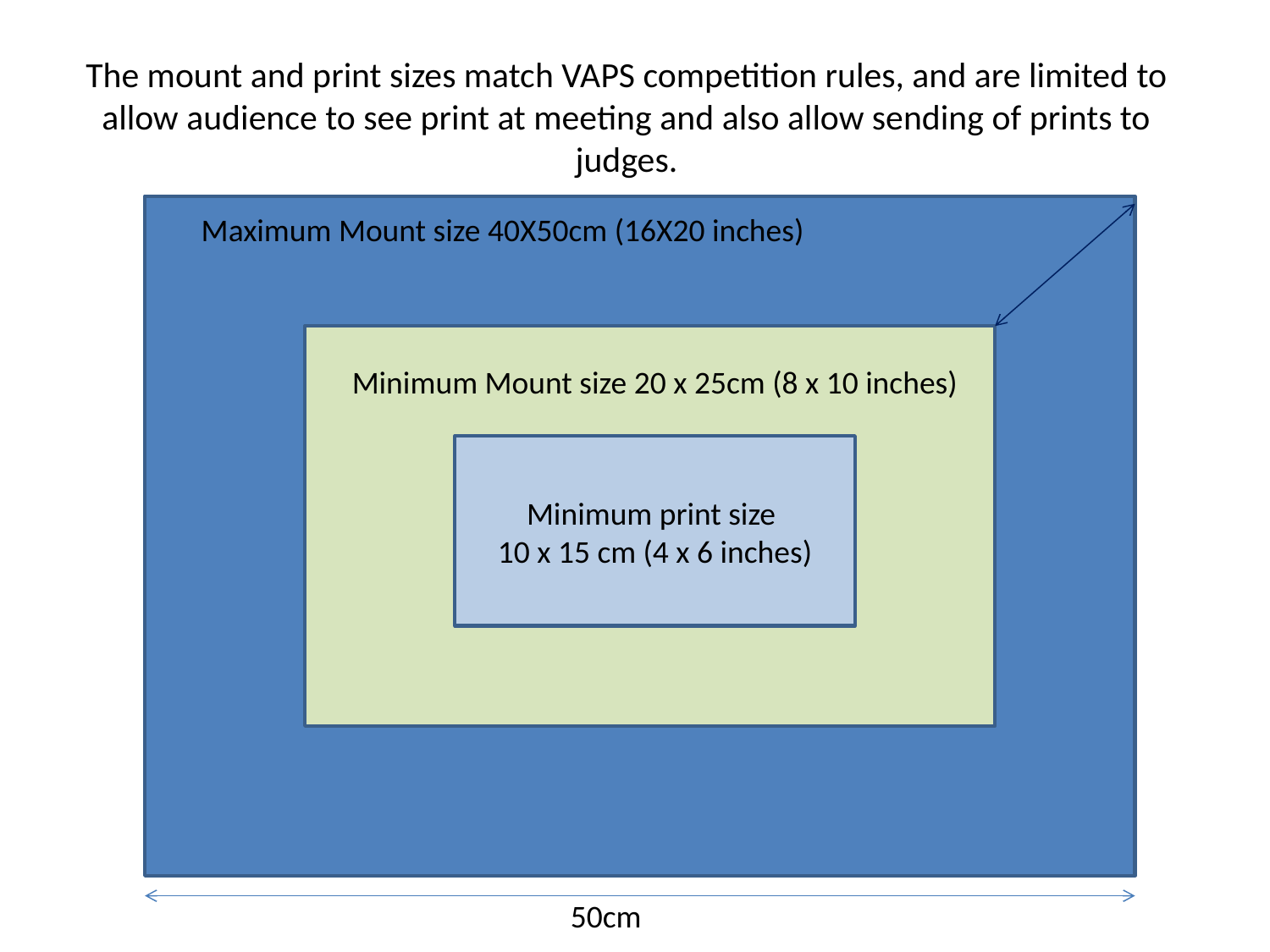

# The mount and print sizes match VAPS competition rules, and are limited to allow audience to see print at meeting and also allow sending of prints to judges.

Maximum Mount size 40X50cm (16X20 inches)
Minimum Mount size 20X25
Minimum Mount size 20 x 25cm (8 x 10 inches)
Minimum print size
10 x 15 cm (4 x 6 inches)
50cm